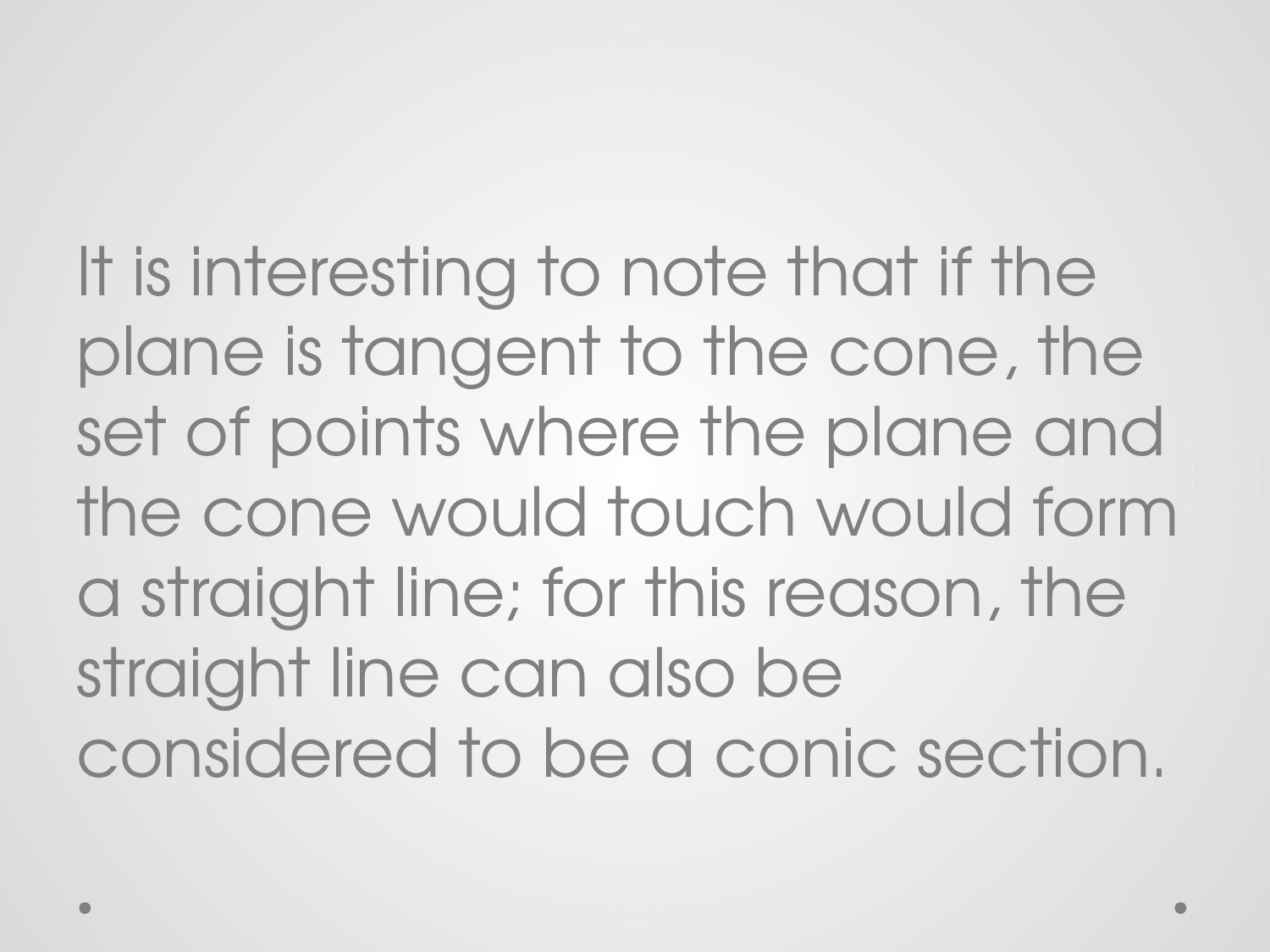

It is interesting to note that if the plane is tangent to the cone, the set of points where the plane and the cone would touch would form a straight line; for this reason, the straight line can also be considered to be a conic section.